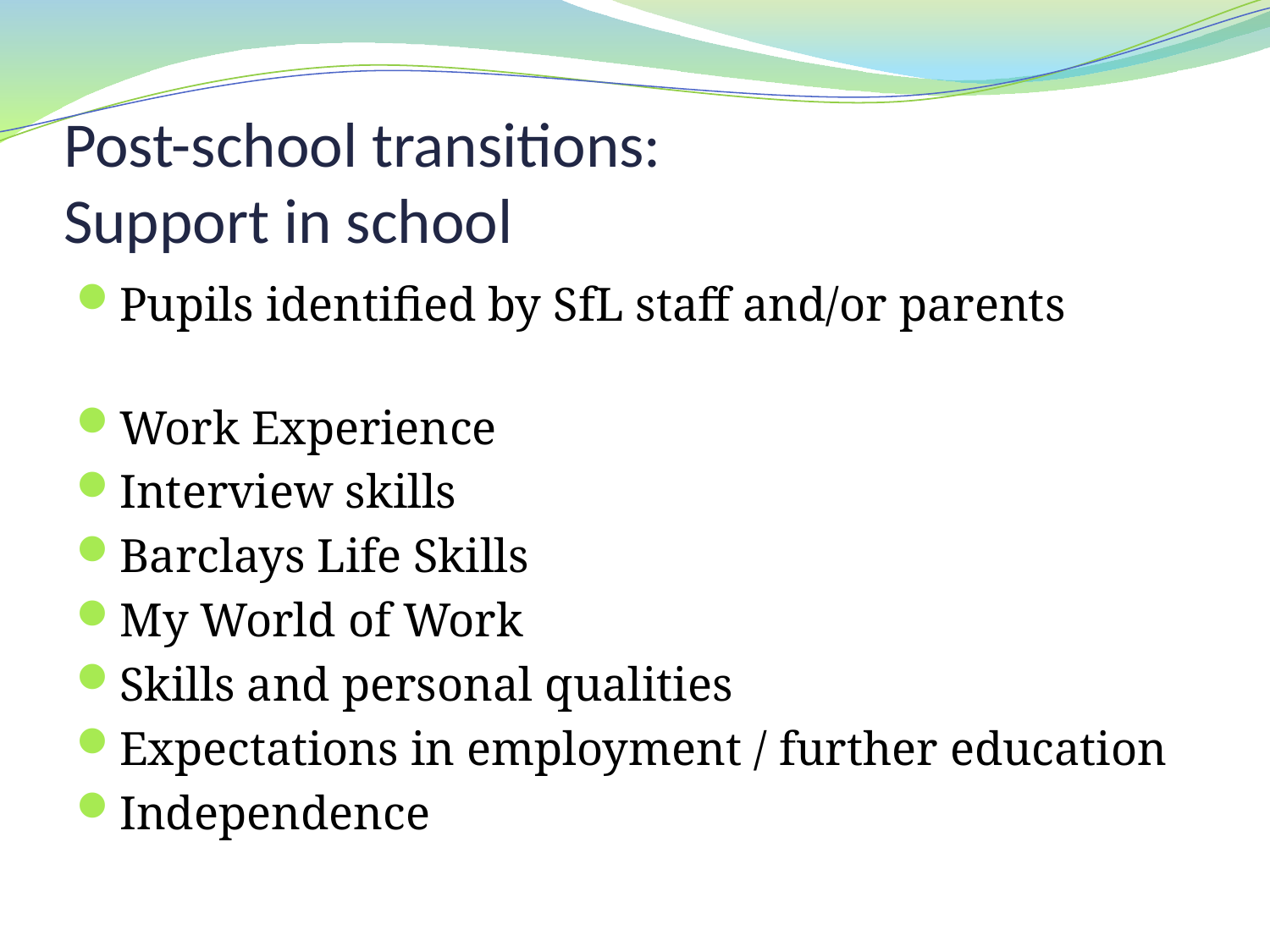

# Post-school transitions: Support in school
Pupils identified by SfL staff and/or parents

Work Experience
Interview skills
Barclays Life Skills
My World of Work
Skills and personal qualities
Expectations in employment / further education
Independence